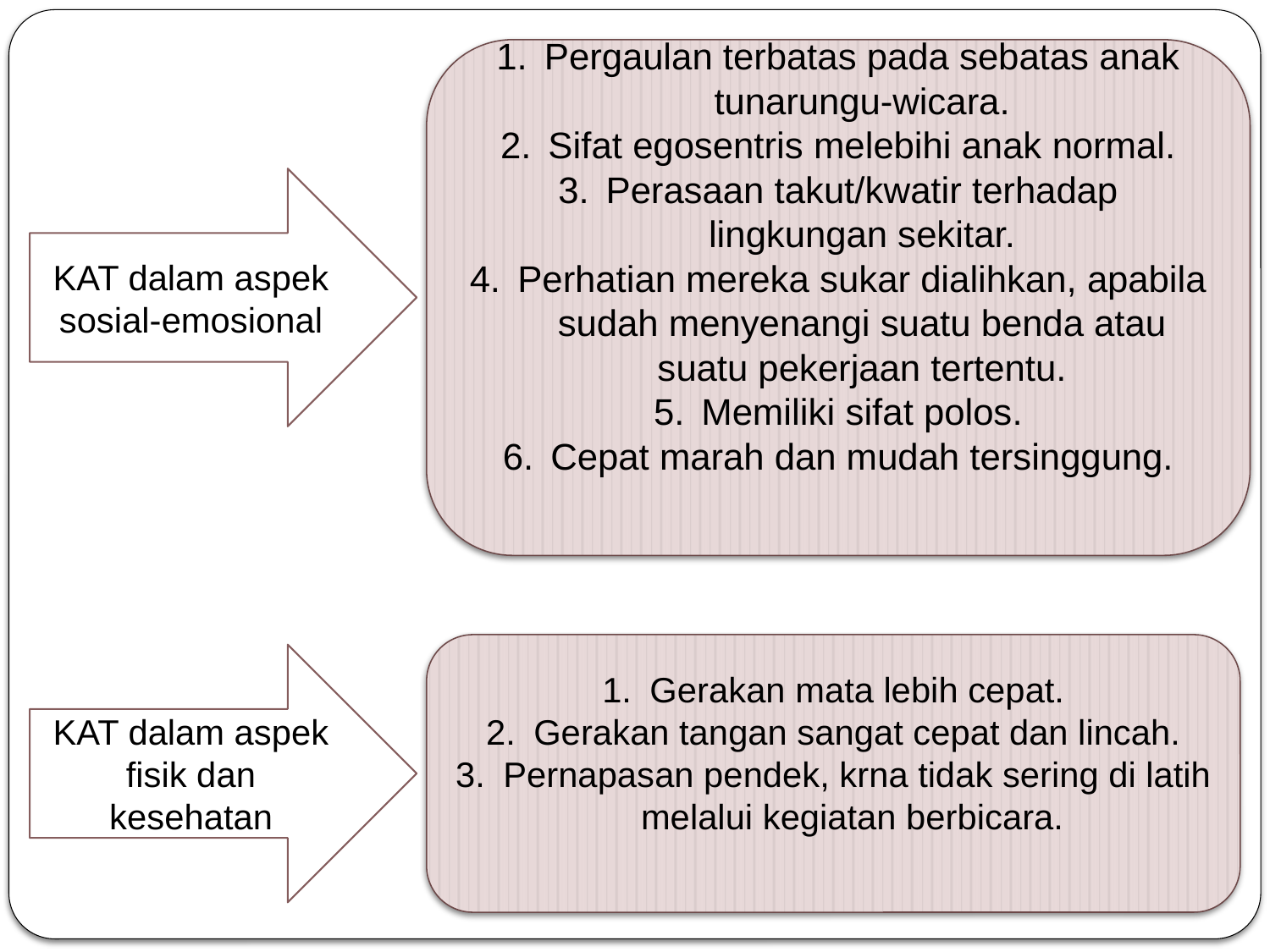

Pergaulan terbatas pada sebatas anak tunarungu-wicara.
Sifat egosentris melebihi anak normal.
Perasaan takut/kwatir terhadap lingkungan sekitar.
Perhatian mereka sukar dialihkan, apabila sudah menyenangi suatu benda atau suatu pekerjaan tertentu.
Memiliki sifat polos.
Cepat marah dan mudah tersinggung.

KAT dalam aspek sosial-emosional
Gerakan mata lebih cepat.
Gerakan tangan sangat cepat dan lincah.
Pernapasan pendek, krna tidak sering di latih melalui kegiatan berbicara.

KAT dalam aspek fisik dan kesehatan